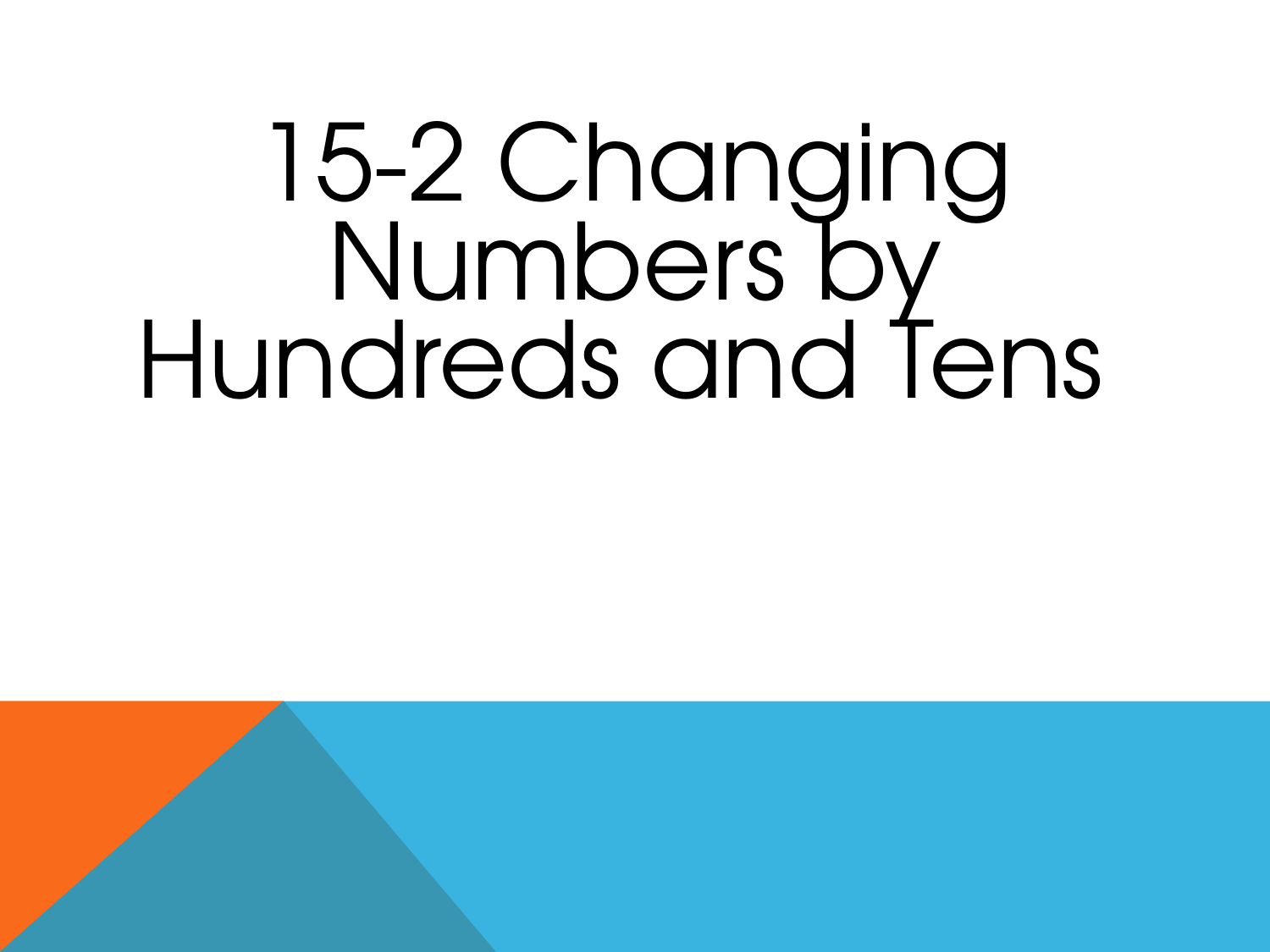

| 15-2 Changing Numbers by Hundreds and Tens |
| --- |